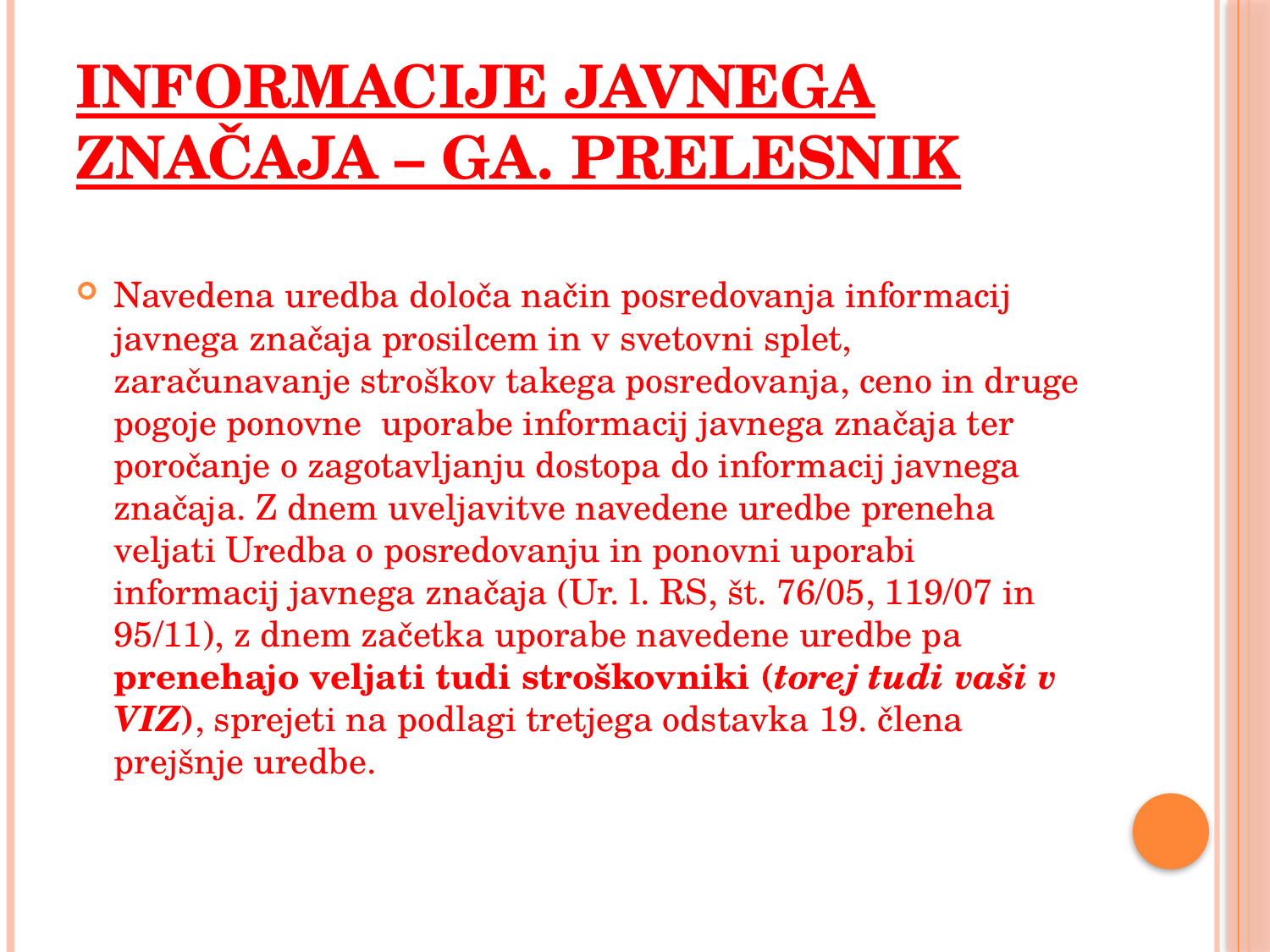

# Informacije javnega značaja – ga. Prelesnik

Navedena uredba določa način posredovanja informacij javnega značaja prosilcem in v svetovni splet, zaračunavanje stroškov takega posredovanja, ceno in druge pogoje ponovne  uporabe informacij javnega značaja ter poročanje o zagotavljanju dostopa do informacij javnega značaja. Z dnem uveljavitve navedene uredbe preneha veljati Uredba o posredovanju in ponovni uporabi informacij javnega značaja (Ur. l. RS, št. 76/05, 119/07 in 95/11), z dnem začetka uporabe navedene uredbe pa prenehajo veljati tudi stroškovniki (torej tudi vaši v VIZ), sprejeti na podlagi tretjega odstavka 19. člena prejšnje uredbe.